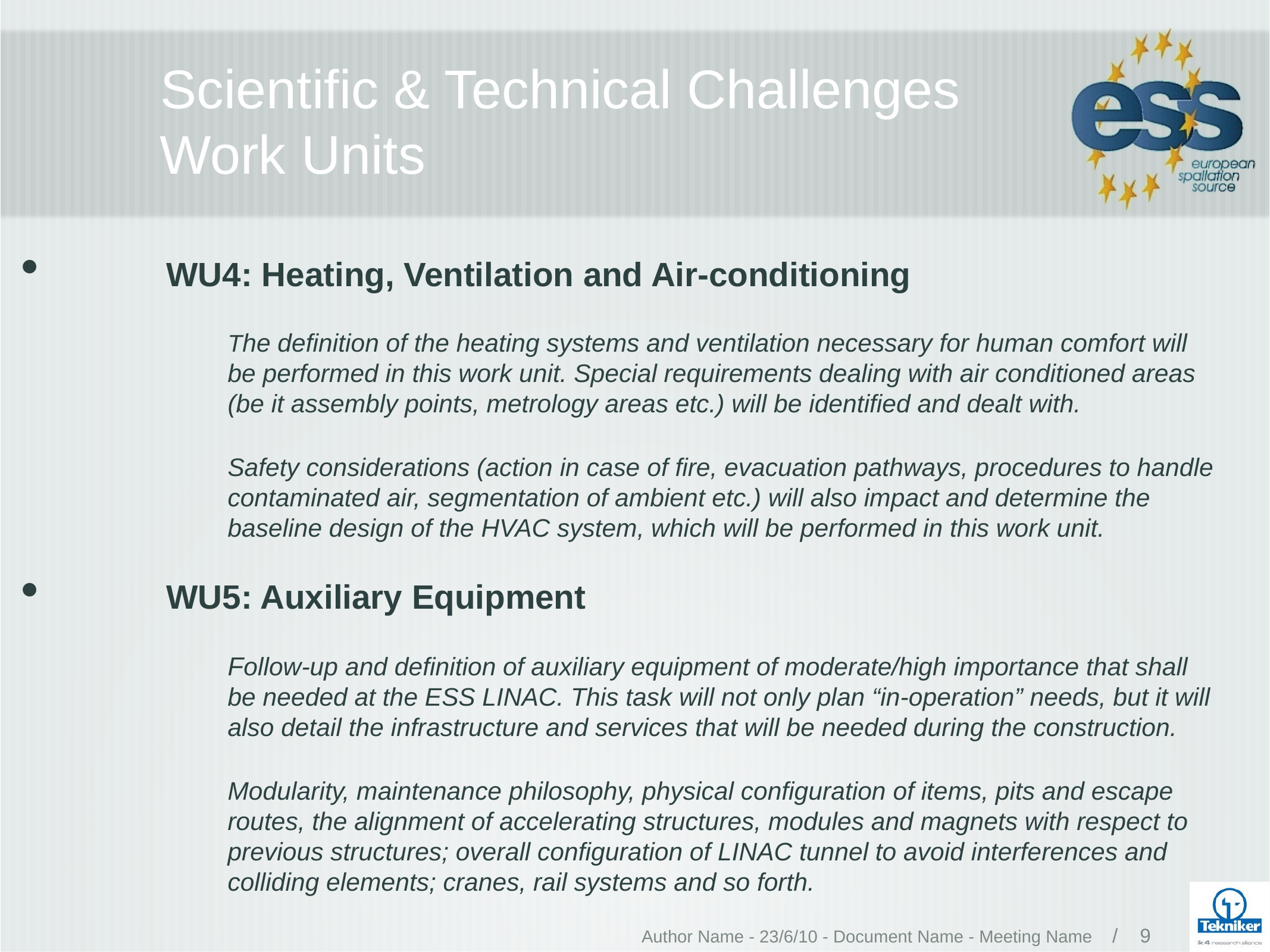

# Scientific & Technical Challenges Work Units
WU4: Heating, Ventilation and Air-conditioning
	The definition of the heating systems and ventilation necessary for human comfort will be performed in this work unit. Special requirements dealing with air conditioned areas (be it assembly points, metrology areas etc.) will be identified and dealt with.
	Safety considerations (action in case of fire, evacuation pathways, procedures to handle contaminated air, segmentation of ambient etc.) will also impact and determine the baseline design of the HVAC system, which will be performed in this work unit.
WU5: Auxiliary Equipment
	Follow-up and definition of auxiliary equipment of moderate/high importance that shall be needed at the ESS LINAC. This task will not only plan “in-operation” needs, but it will also detail the infrastructure and services that will be needed during the construction.
	Modularity, maintenance philosophy, physical configuration of items, pits and escape routes, the alignment of accelerating structures, modules and magnets with respect to previous structures; overall configuration of LINAC tunnel to avoid interferences and colliding elements; cranes, rail systems and so forth.